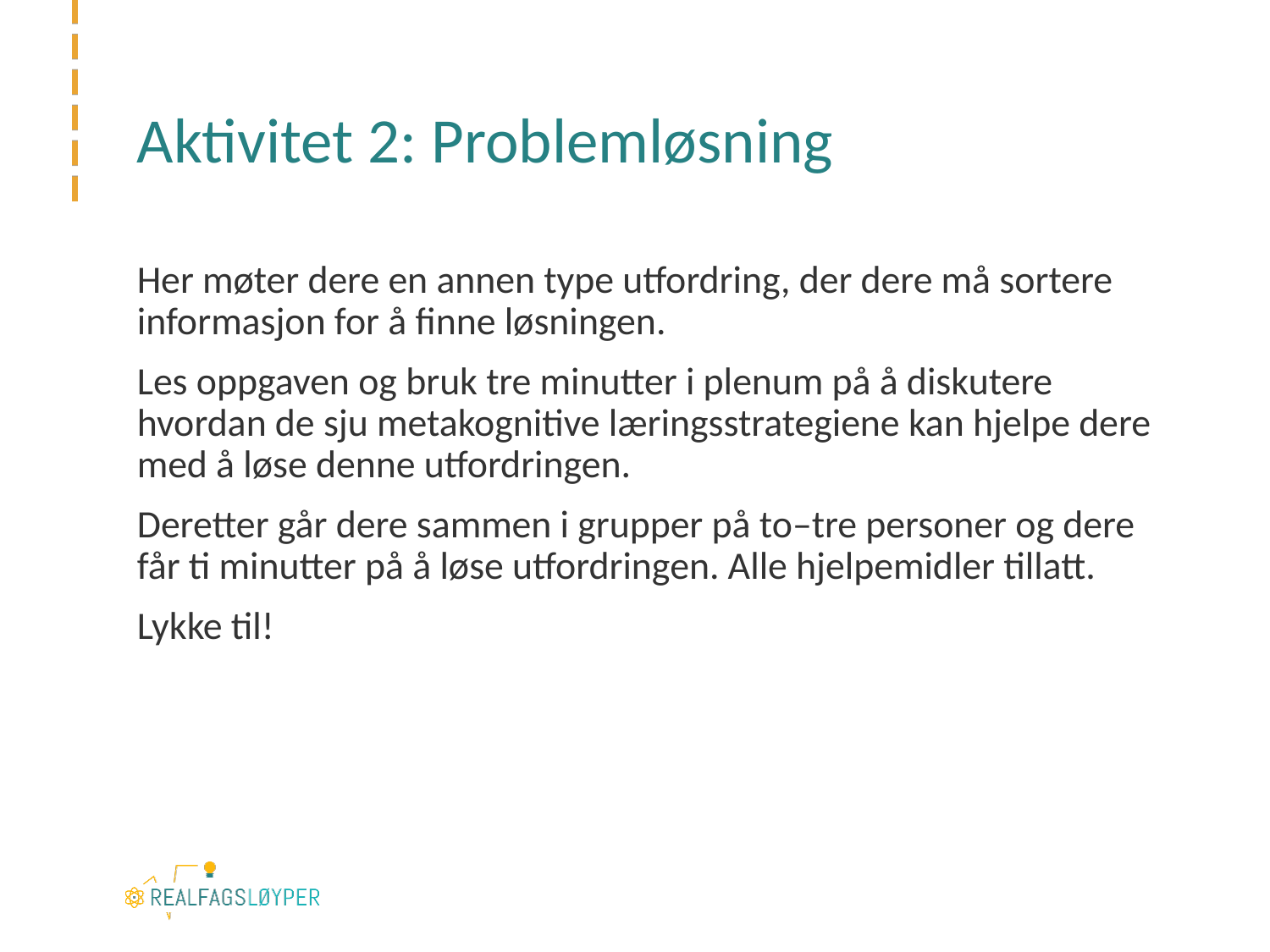

# Aktivitet 2: Problemløsning
Her møter dere en annen type utfordring, der dere må sortere informasjon for å finne løsningen.
Les oppgaven og bruk tre minutter i plenum på å diskutere hvordan de sju metakognitive læringsstrategiene kan hjelpe dere med å løse denne utfordringen.
Deretter går dere sammen i grupper på to–tre personer og dere får ti minutter på å løse utfordringen. Alle hjelpemidler tillatt.
Lykke til!